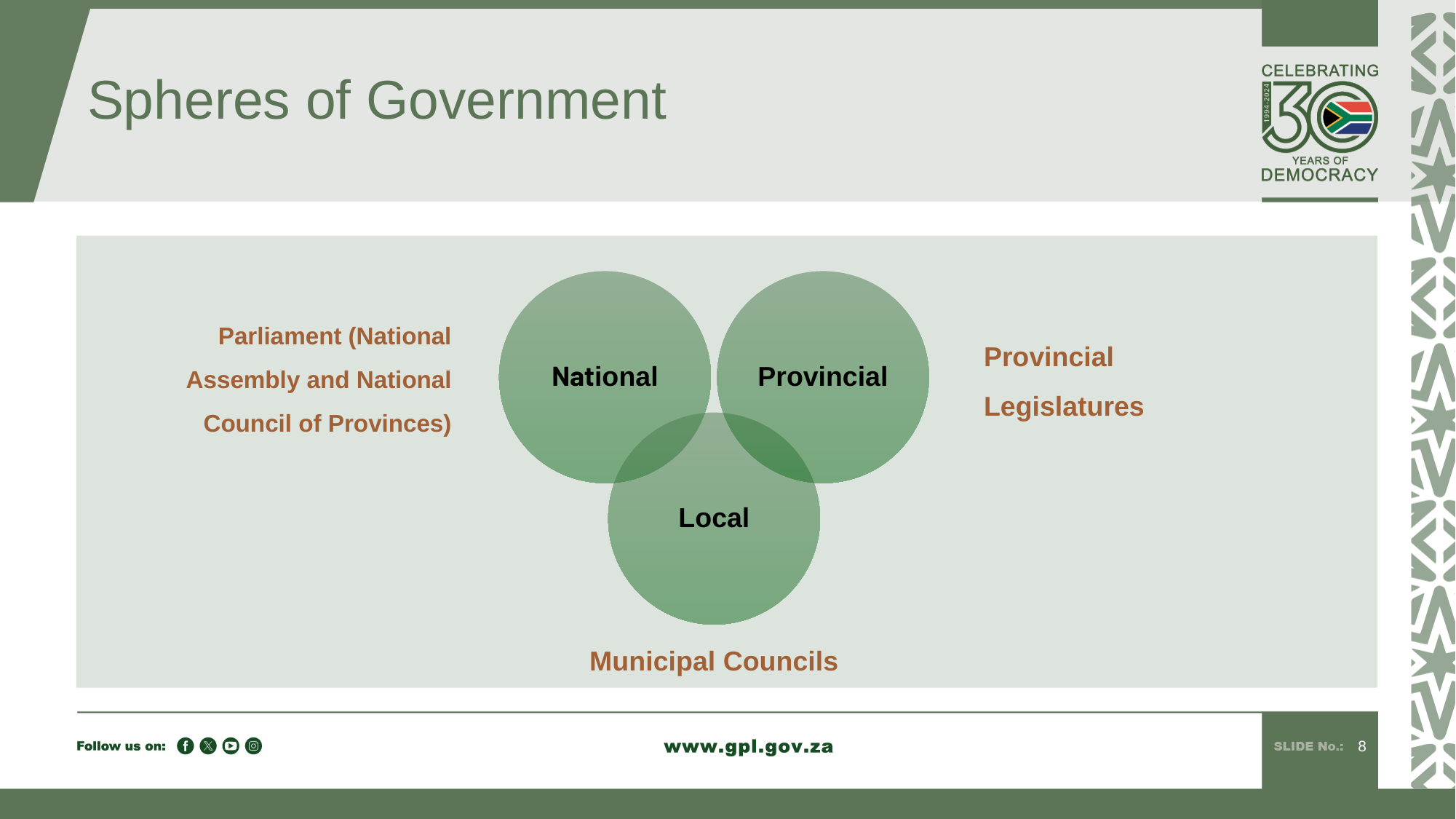

# Spheres of Government

National
Local
Provincial
Parliament (National Assembly and National Council of Provinces)
Provincial Legislatures
Municipal Councils
8
8